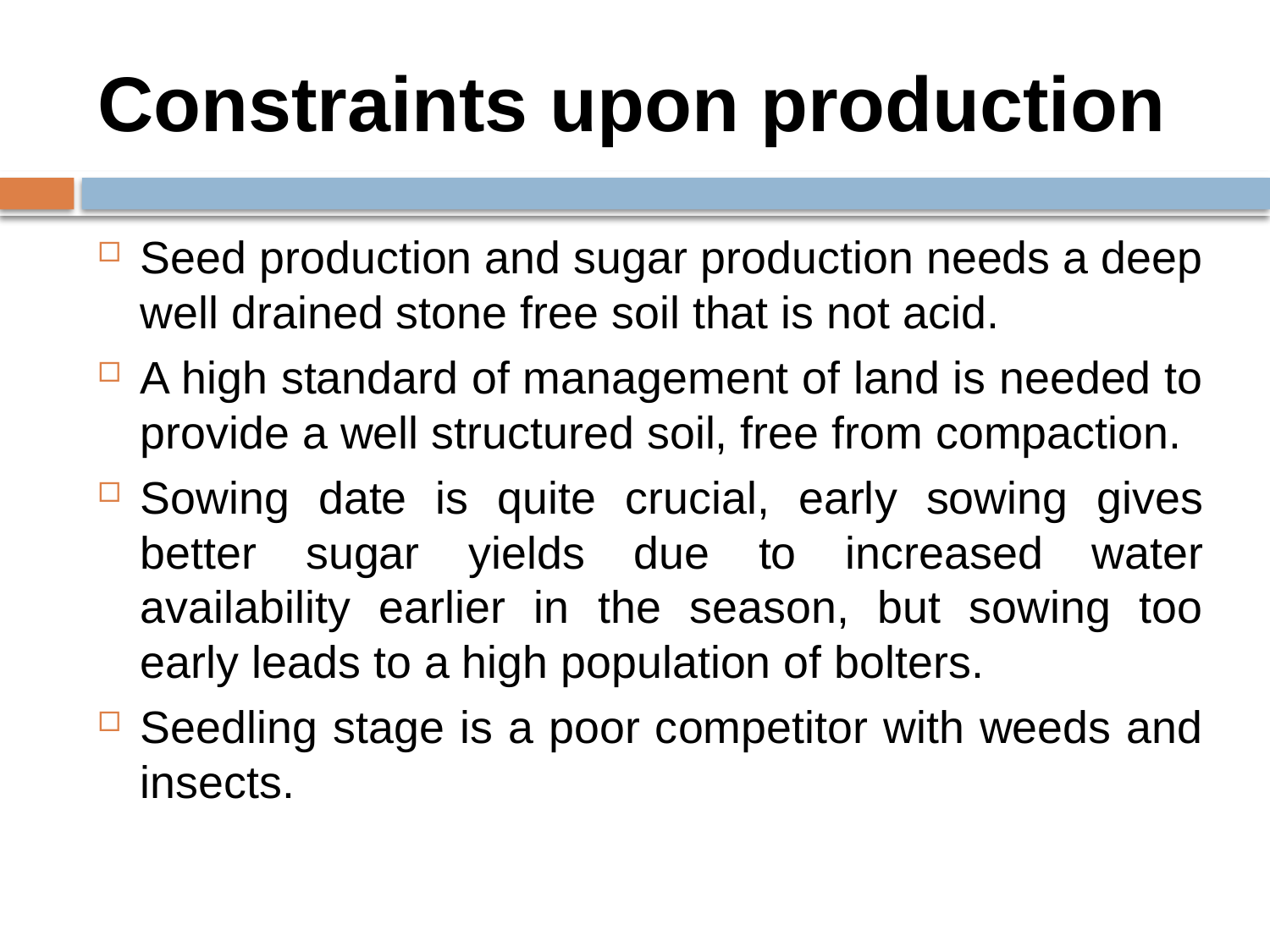

# Constraints upon production
Seed production and sugar production needs a deep well drained stone free soil that is not acid.
A high standard of management of land is needed to provide a well structured soil, free from compaction.
Sowing date is quite crucial, early sowing gives better sugar yields due to increased water availability earlier in the season, but sowing too early leads to a high population of bolters.
Seedling stage is a poor competitor with weeds and insects.